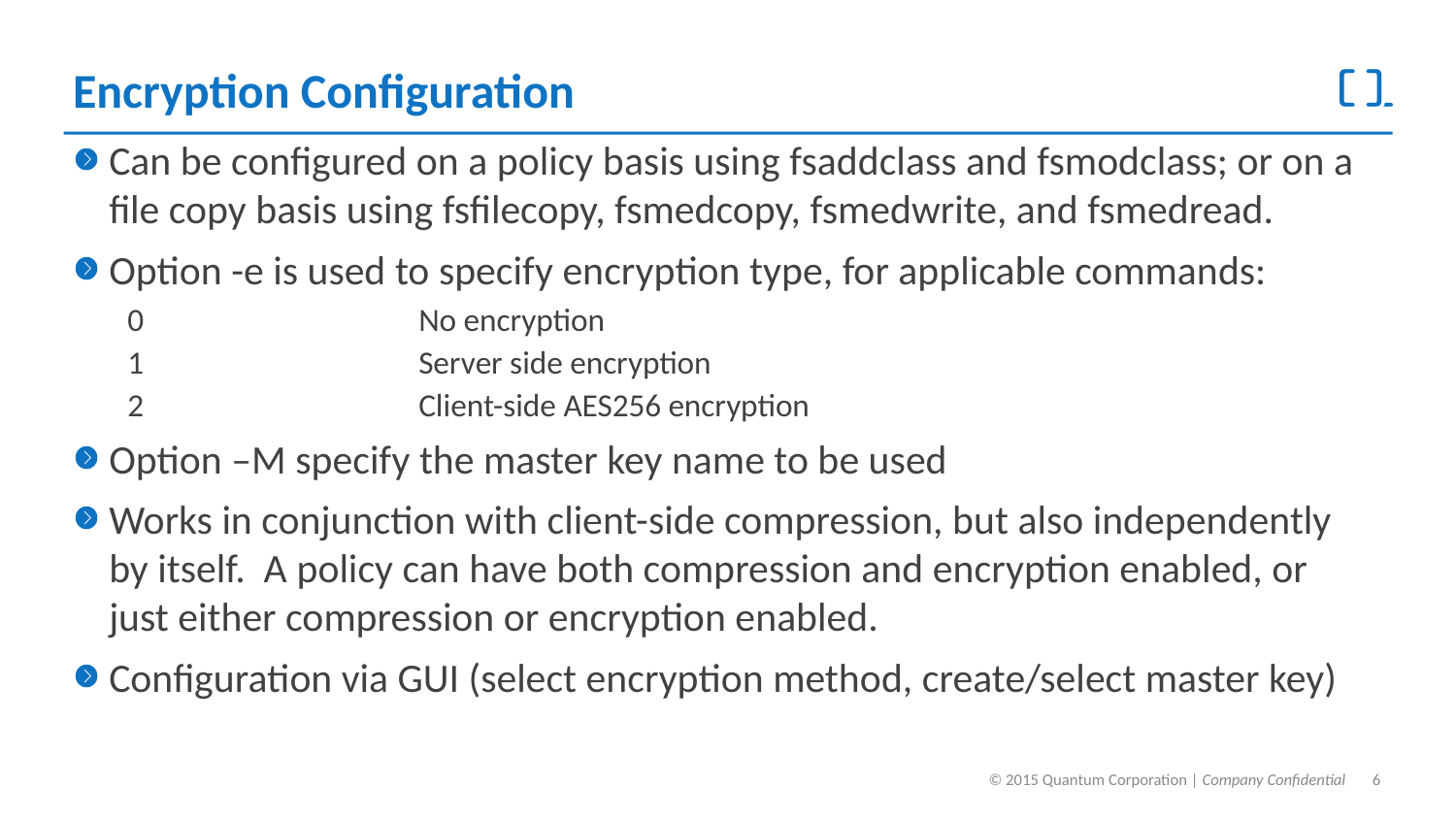

# Encryption Configuration
Can be configured on a policy basis using fsaddclass and fsmodclass; or on a file copy basis using fsfilecopy, fsmedcopy, fsmedwrite, and fsmedread.
Option -e is used to specify encryption type, for applicable commands:
0		No encryption
1 	 	Server side encryption
2		Client-side AES256 encryption
Option –M specify the master key name to be used
Works in conjunction with client-side compression, but also independently by itself.  A policy can have both compression and encryption enabled, or just either compression or encryption enabled.
Configuration via GUI (select encryption method, create/select master key)